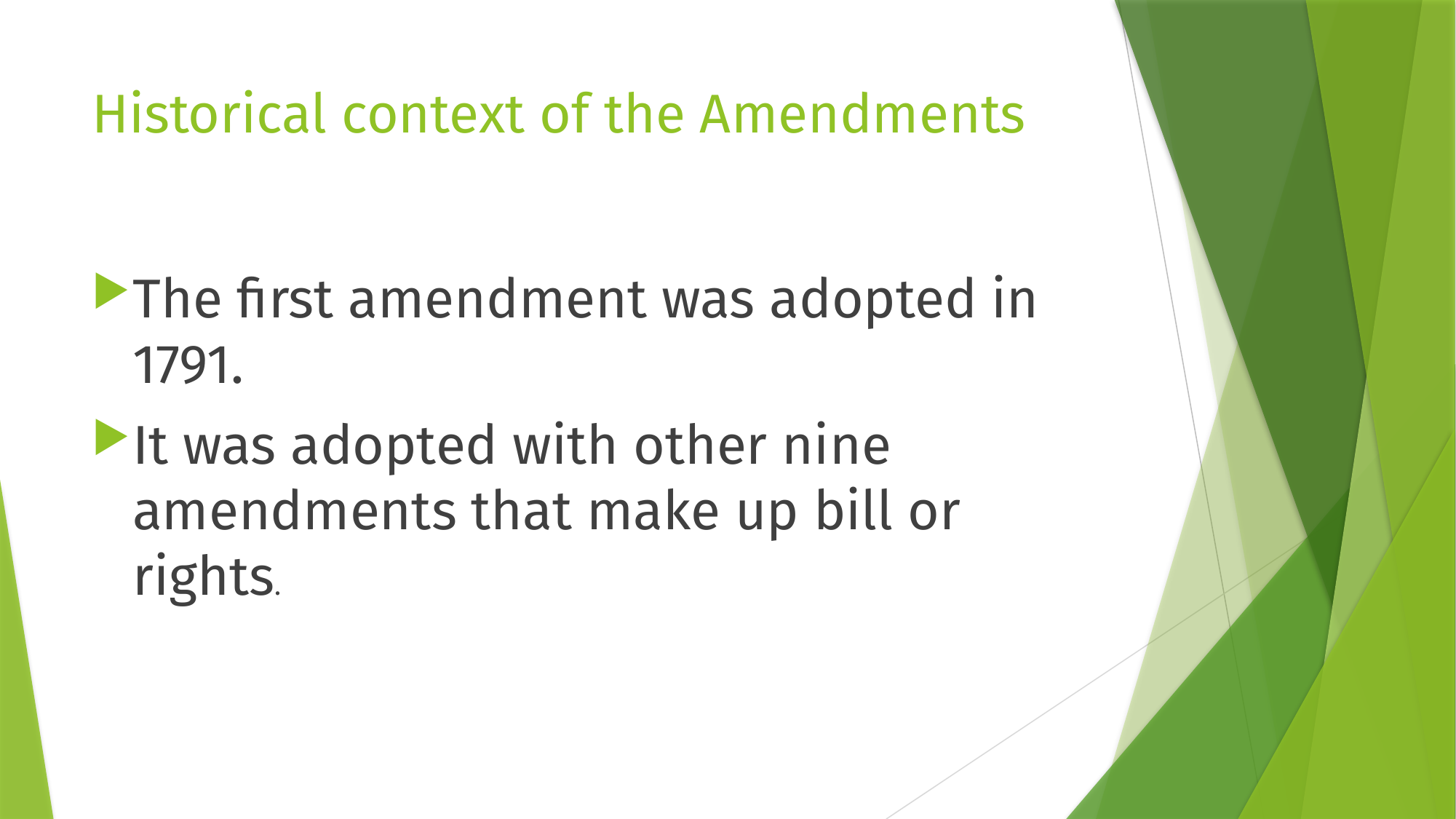

# Historical context of the Amendments
The first amendment was adopted in 1791.
It was adopted with other nine amendments that make up bill or rights.